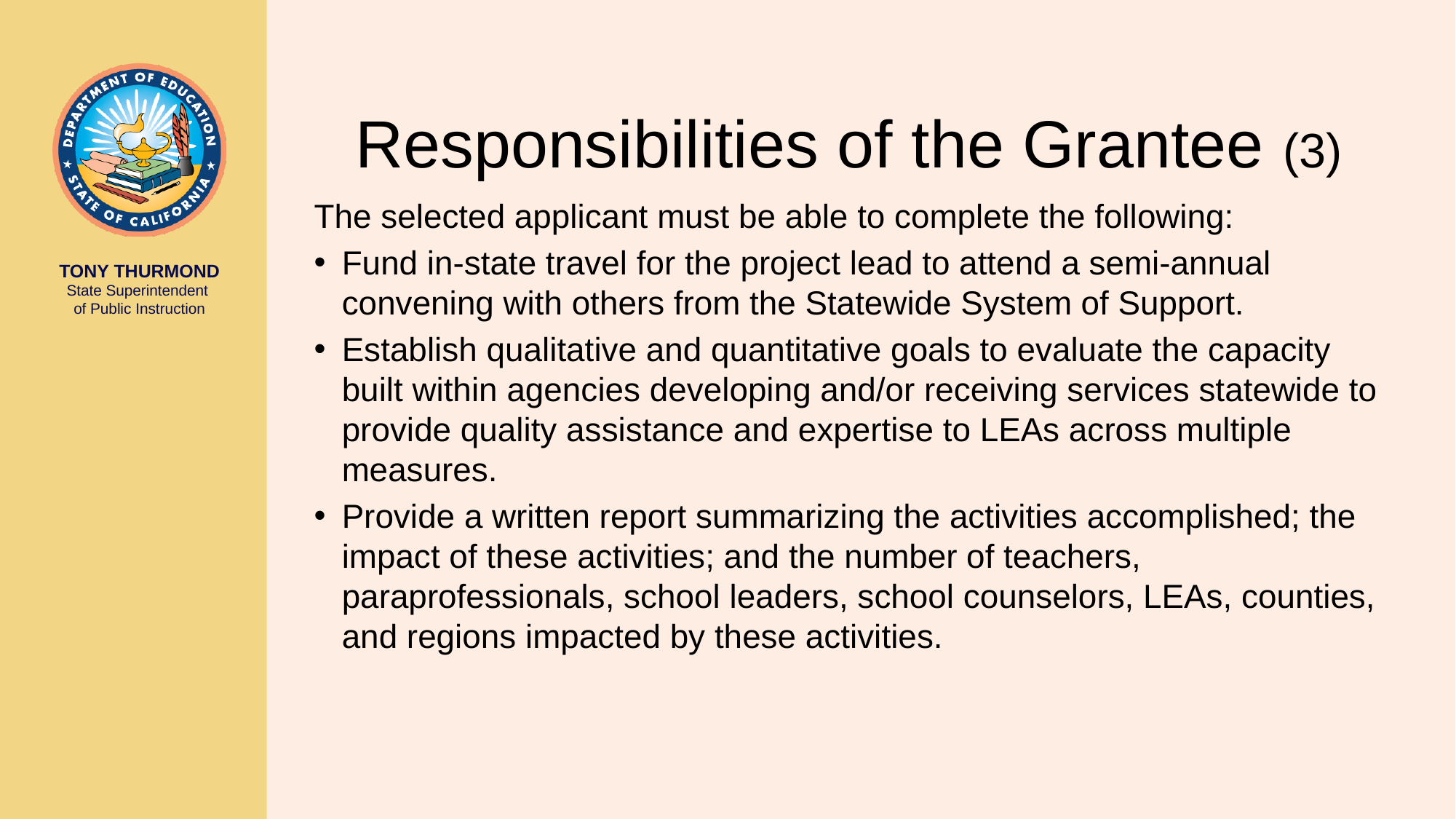

# Responsibilities of the Grantee (3)
The selected applicant must be able to complete the following:
Fund in-state travel for the project lead to attend a semi-annual convening with others from the Statewide System of Support.
Establish qualitative and quantitative goals to evaluate the capacity built within agencies developing and/or receiving services statewide to provide quality assistance and expertise to LEAs across multiple measures.
Provide a written report summarizing the activities accomplished; the impact of these activities; and the number of teachers, paraprofessionals, school leaders, school counselors, LEAs, counties, and regions impacted by these activities.